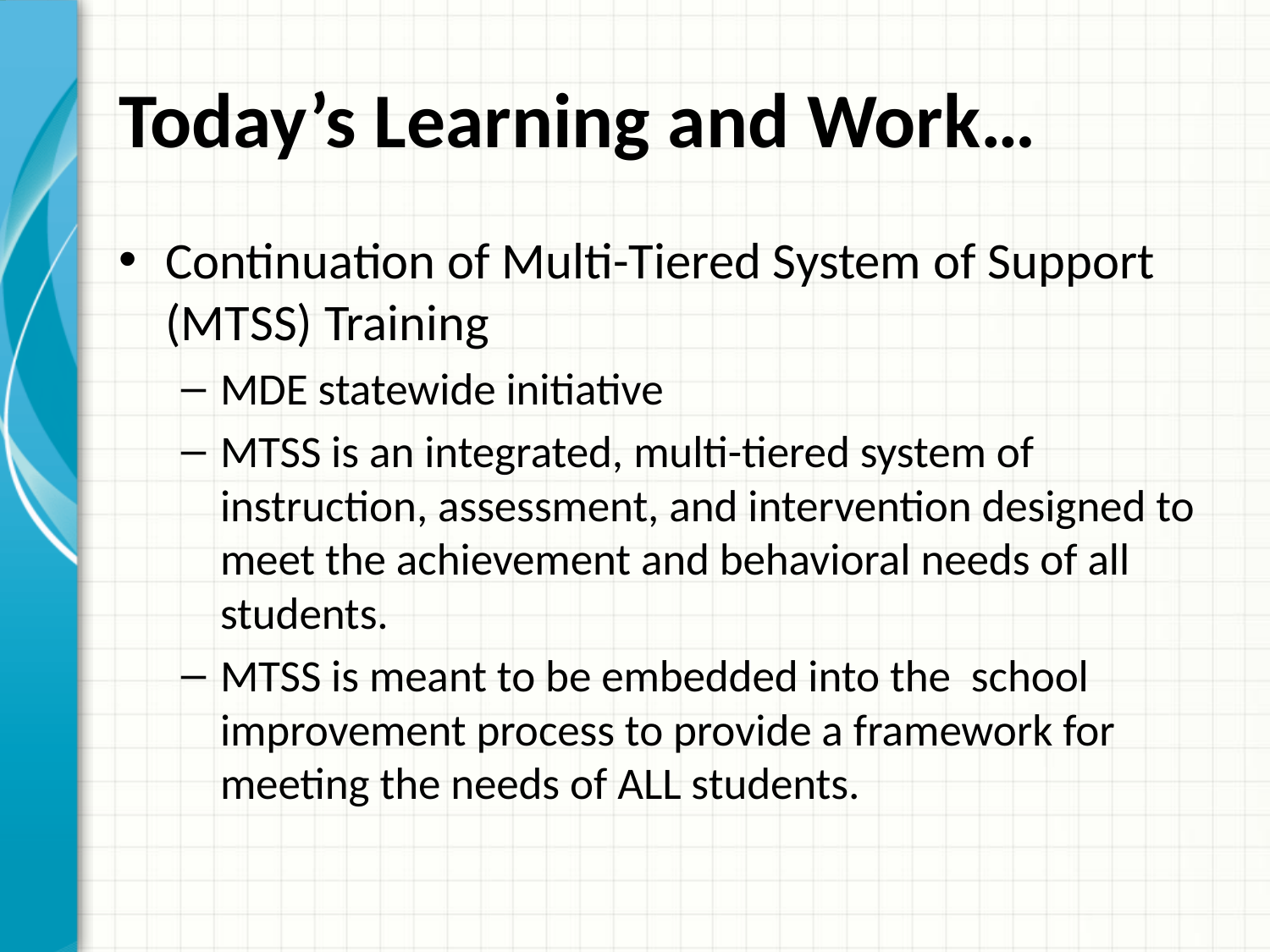

# Today’s Learning and Work…
Continuation of Multi-Tiered System of Support (MTSS) Training
MDE statewide initiative
MTSS is an integrated, multi-tiered system of instruction, assessment, and intervention designed to meet the achievement and behavioral needs of all students.
MTSS is meant to be embedded into the  school improvement process to provide a framework for meeting the needs of ALL students.